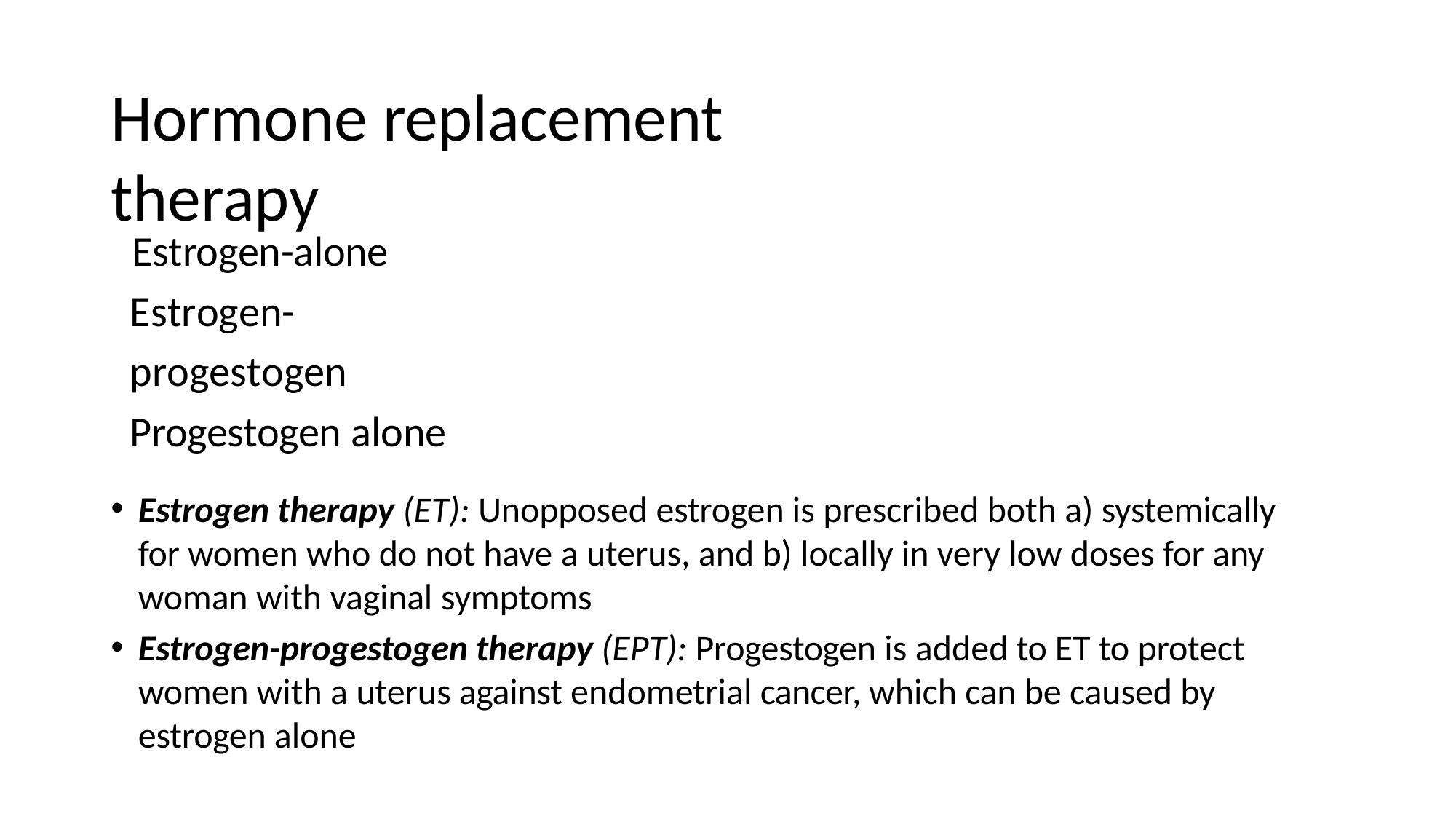

# Hormone replacement therapy
Estrogen-alone  Estrogen-progestogen  Progestogen alone
Estrogen therapy (ET): Unopposed estrogen is prescribed both a) systemically  for women who do not have a uterus, and b) locally in very low doses for any  woman with vaginal symptoms
Estrogen-progestogen therapy (EPT): Progestogen is added to ET to protect  women with a uterus against endometrial cancer, which can be caused by  estrogen alone